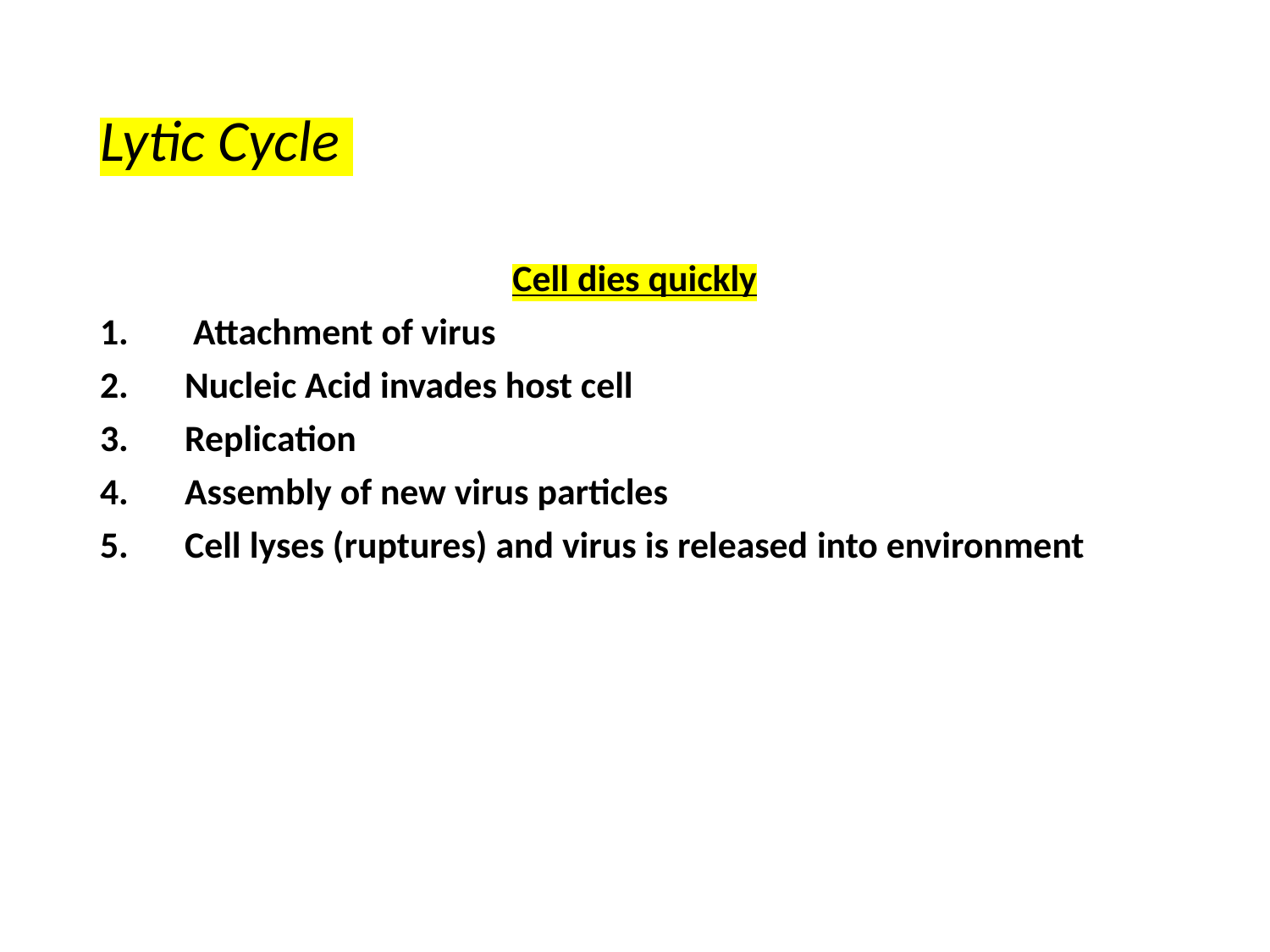

# Lytic Cycle
Cell dies quickly
 Attachment of virus
Nucleic Acid invades host cell
Replication
Assembly of new virus particles
Cell lyses (ruptures) and virus is released into environment